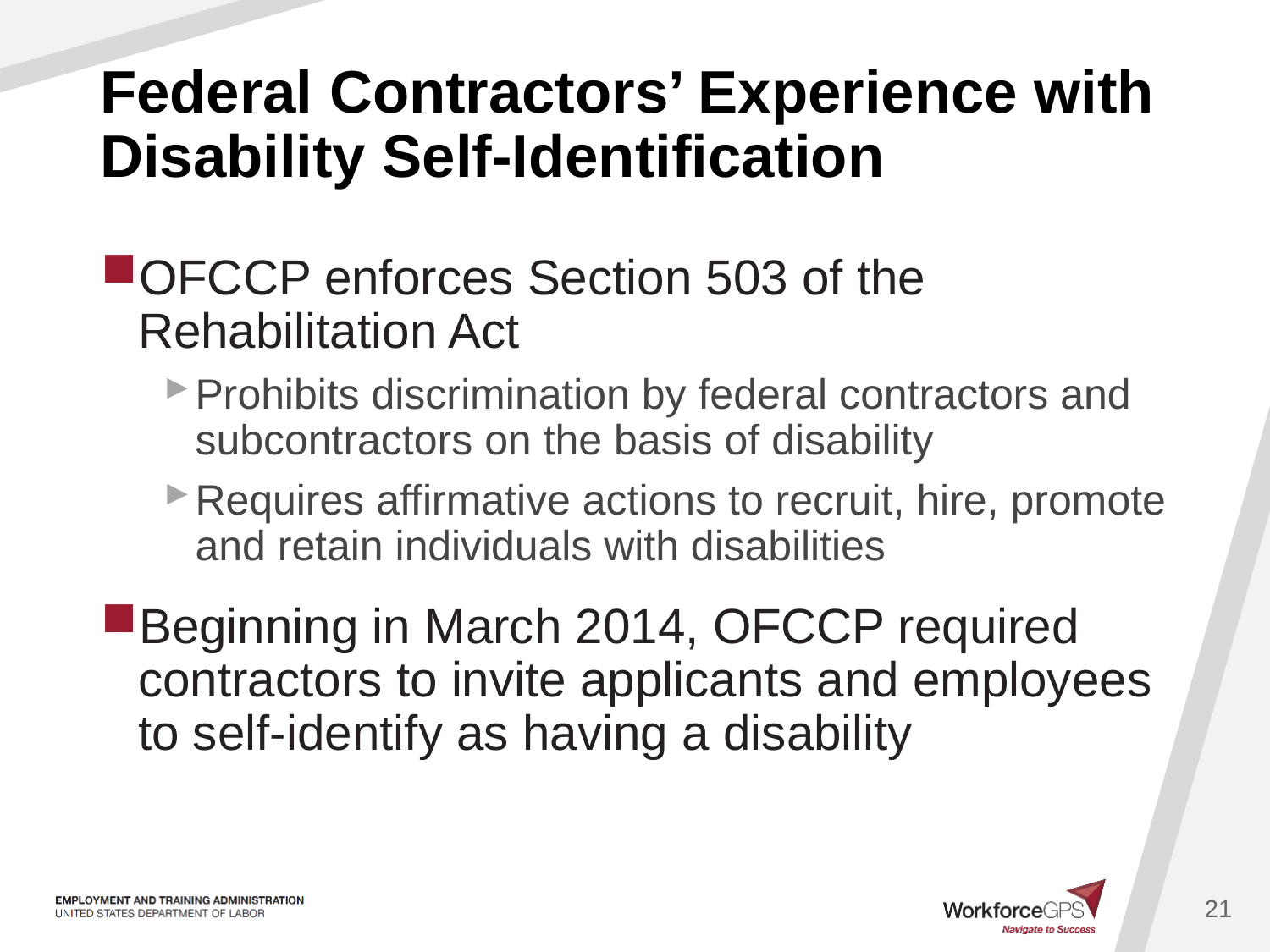

# Federal Contractors’ Experience with Disability Self-Identification
OFCCP enforces Section 503 of the Rehabilitation Act
Prohibits discrimination by federal contractors and subcontractors on the basis of disability
Requires affirmative actions to recruit, hire, promote and retain individuals with disabilities
Beginning in March 2014, OFCCP required contractors to invite applicants and employees to self-identify as having a disability
21